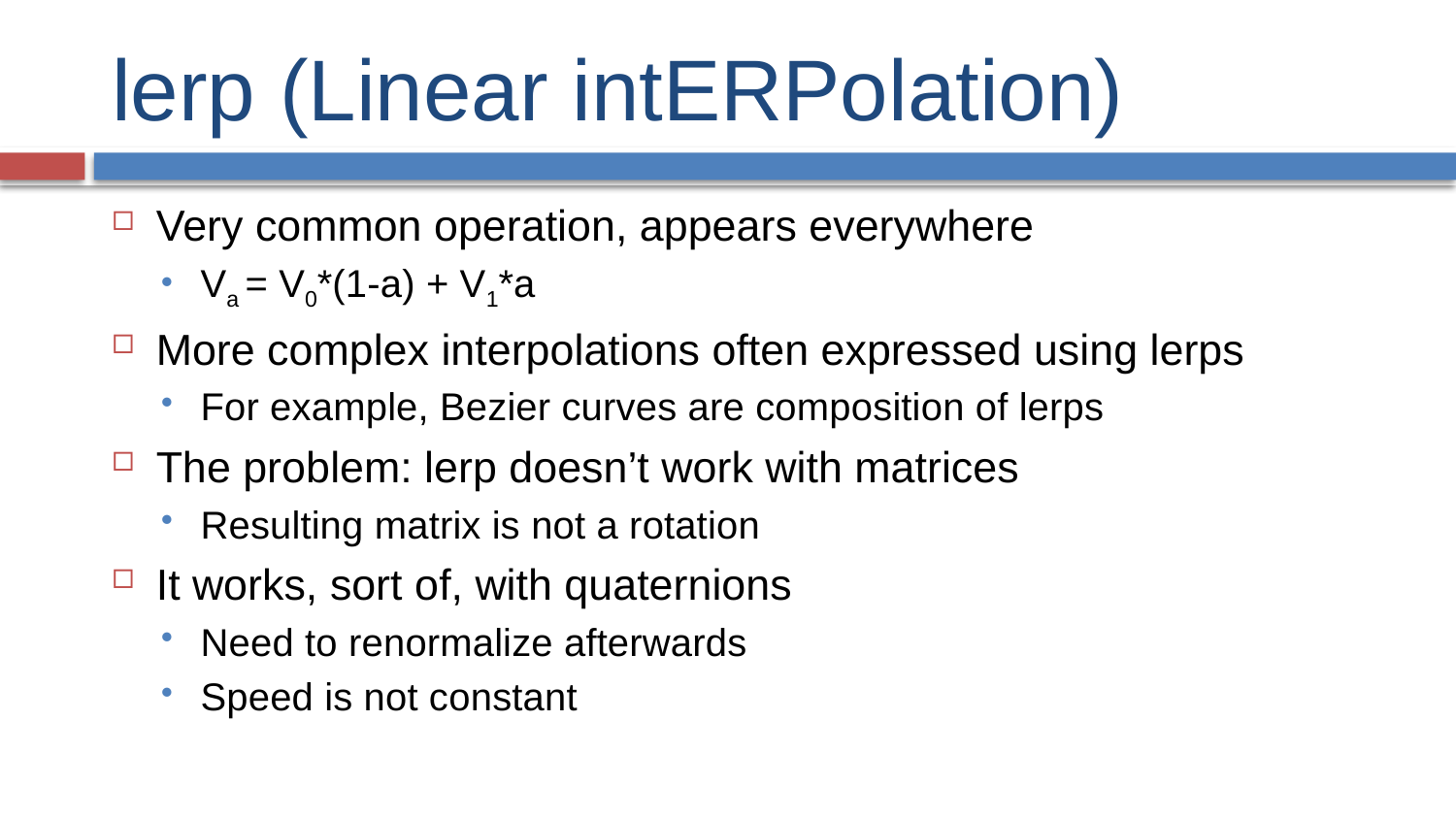

# lerp (Linear intERPolation)
Very common operation, appears everywhere
Va = V0*(1-a) + V1*a
More complex interpolations often expressed using lerps
For example, Bezier curves are composition of lerps
The problem: lerp doesn’t work with matrices
Resulting matrix is not a rotation
It works, sort of, with quaternions
Need to renormalize afterwards
Speed is not constant